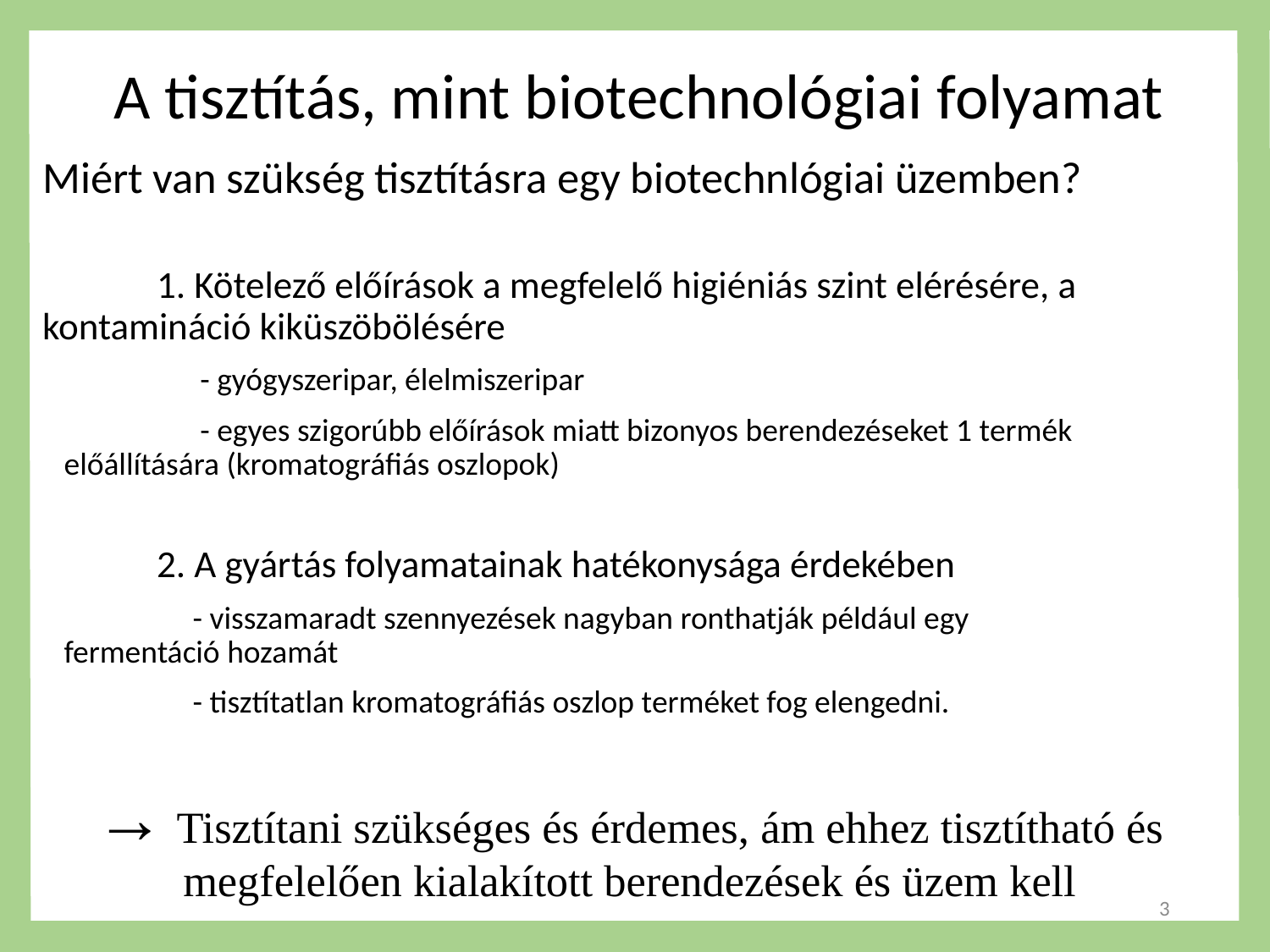

# A tisztítás, mint biotechnológiai folyamat
Miért van szükség tisztításra egy biotechnlógiai üzemben?

	1. Kötelező előírások a megfelelő higiéniás szint elérésére, a 	    kontamináció kiküszöbölésére
	      - gyógyszeripar, élelmiszeripar
	      - egyes szigorúbb előírások miatt bizonyos berendezéseket 1 termék 	        előállítására (kromatográfiás oszlopok)

	2. A gyártás folyamatainak hatékonysága érdekében
	     - visszamaradt szennyezések nagyban ronthatják például egy 		        fermentáció hozamát
	     - tisztítatlan kromatográfiás oszlop terméket fog elengedni.

→ Tisztítani szükséges és érdemes, ám ehhez tisztítható és megfelelően kialakított berendezések és üzem kell
3